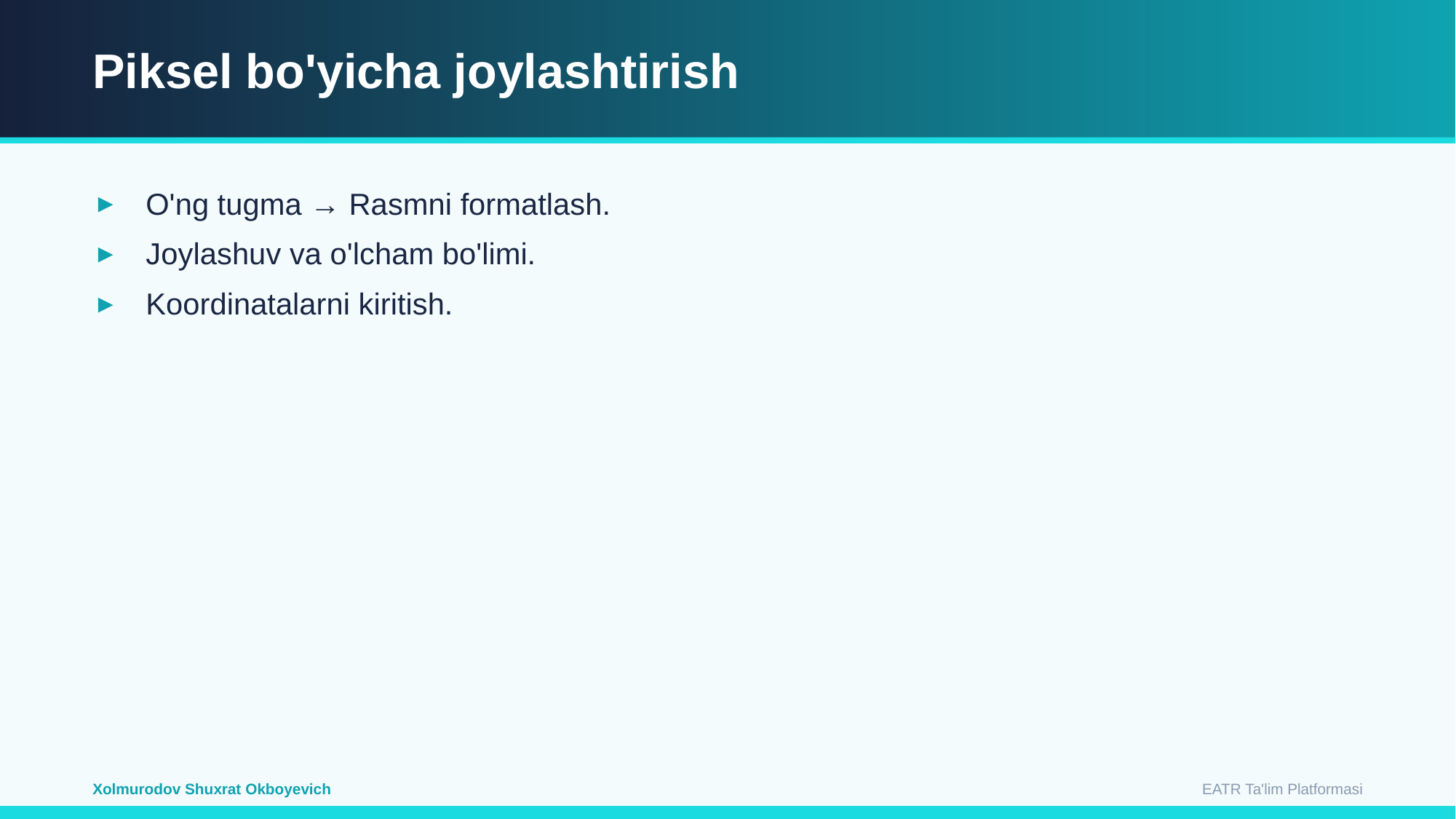

Piksel bo'yicha joylashtirish

O'ng tugma → Rasmni formatlash.
Joylashuv va o'lcham bo'limi.
Koordinatalarni kiritish.
EATR Ta'lim Platformasi
Xolmurodov Shuxrat Okboyevich